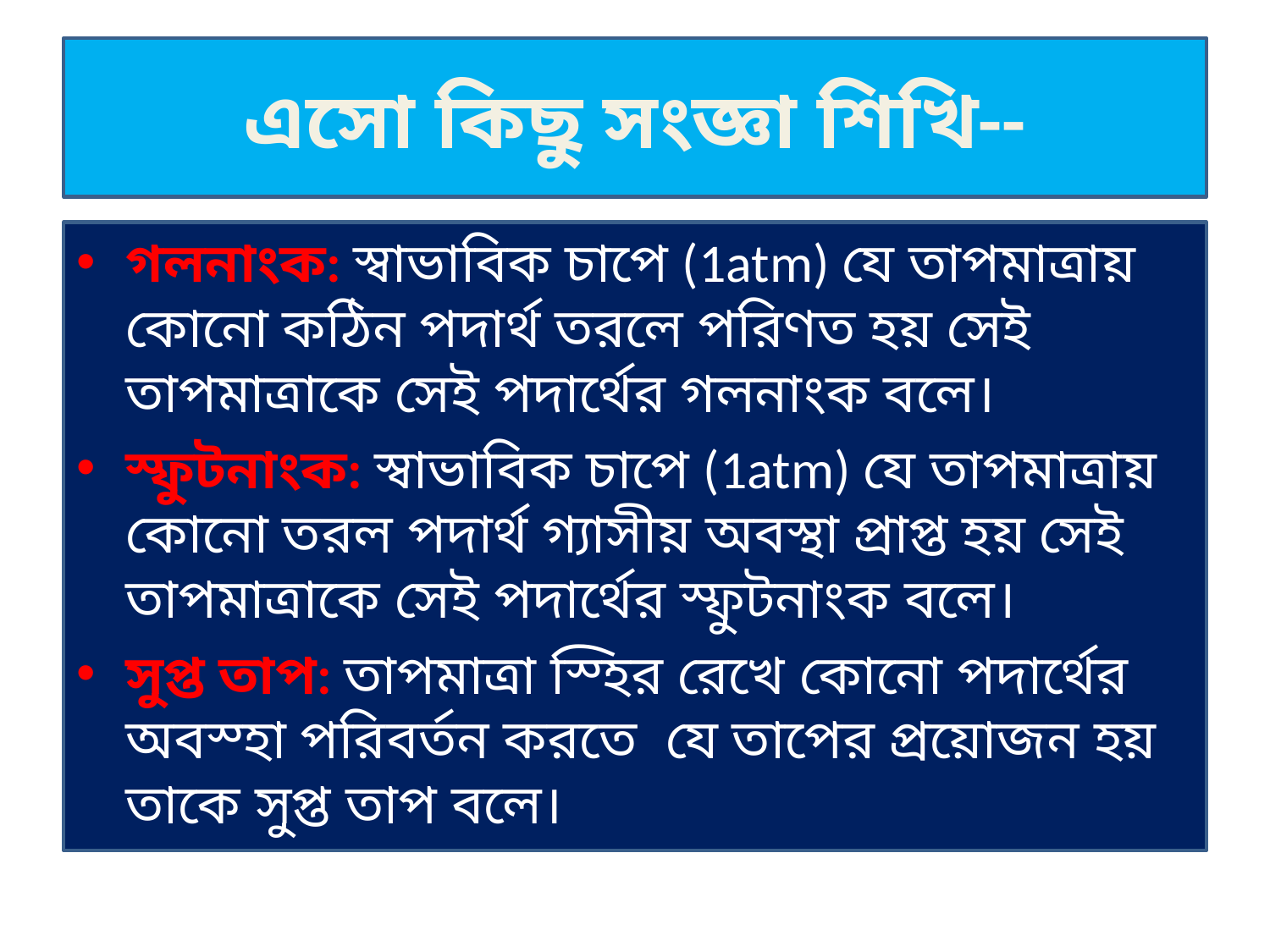

# এসো কিছু সংজ্ঞা শিখি--
গলনাংক: স্বাভাবিক চাপে (1atm) যে তাপমাত্রায় কোনো কঠিন পদার্থ তরলে পরিণত হয় সেই তাপমাত্রাকে সেই পদার্থের গলনাংক বলে।
স্ফুটনাংক: স্বাভাবিক চাপে (1atm) যে তাপমাত্রায় কোনো তরল পদার্থ গ্যাসীয় অবস্থা প্রাপ্ত হয় সেই তাপমাত্রাকে সেই পদার্থের স্ফুটনাংক বলে।
সুপ্ত তাপ: তাপমাত্রা স্হির রেখে কোনো পদার্থের অবস্হা পরিবর্তন করতে  যে তাপের প্রয়োজন হয় তাকে সুপ্ত তাপ বলে।